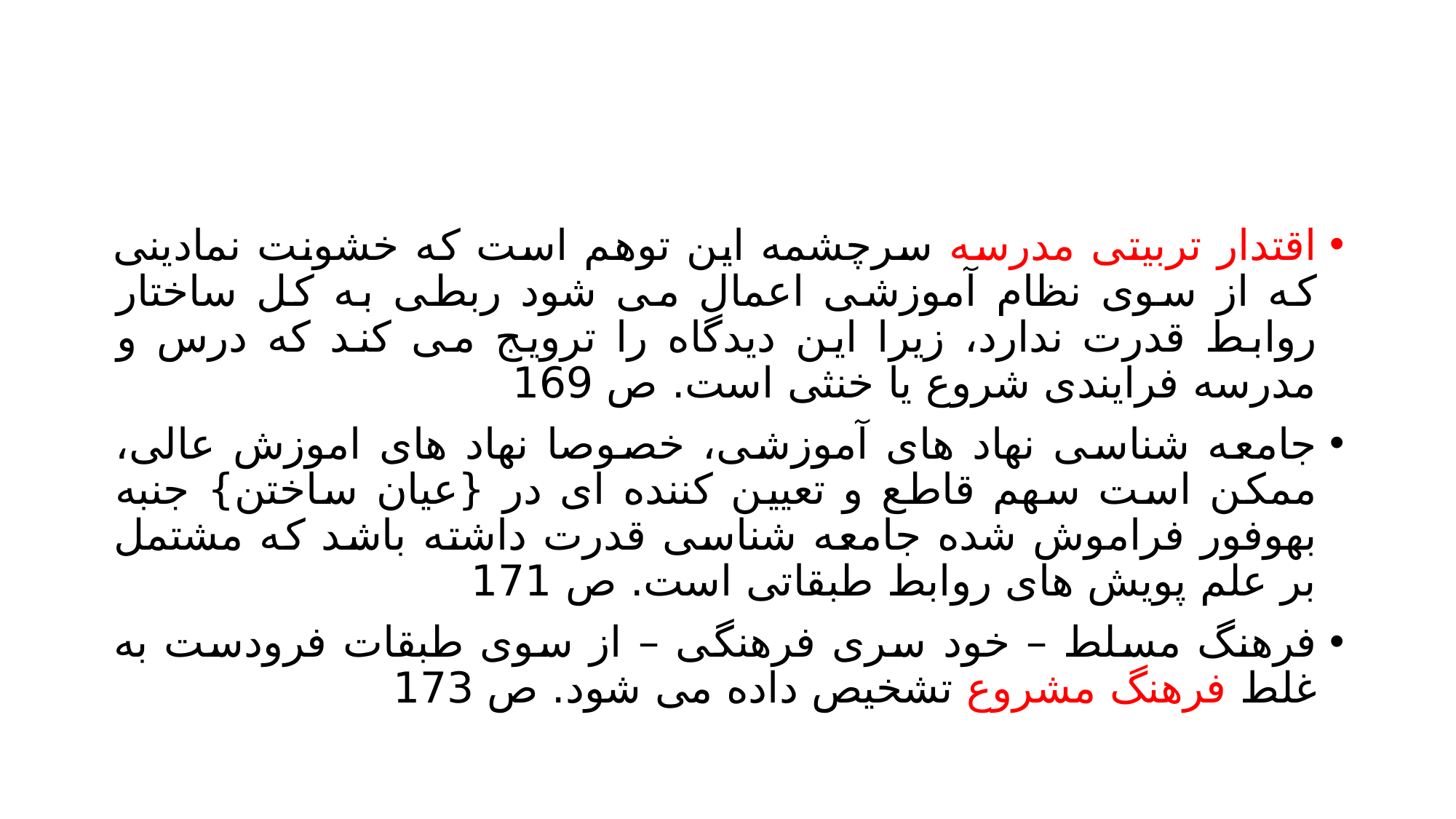

#
اقتدار تربیتی مدرسه سرچشمه این توهم است که خشونت نمادینی که از سوی نظام آموزشی اعمال می شود ربطی به کل ساختار روابط قدرت ندارد، زیرا این دیدگاه را ترویج می کند که درس و مدرسه فرایندی شروع یا خنثی است. ص 169
جامعه شناسی نهاد های آموزشی، خصوصا نهاد های اموزش عالی، ممکن است سهم قاطع و تعیین کننده ای در {عیان ساختن} جنبه بهوفور فراموش شده جامعه شناسی قدرت داشته باشد که مشتمل بر علم پویش های روابط طبقاتی است. ص 171
فرهنگ مسلط – خود سری فرهنگی – از سوی طبقات فرودست به غلط فرهنگ مشروع تشخیص داده می شود. ص 173